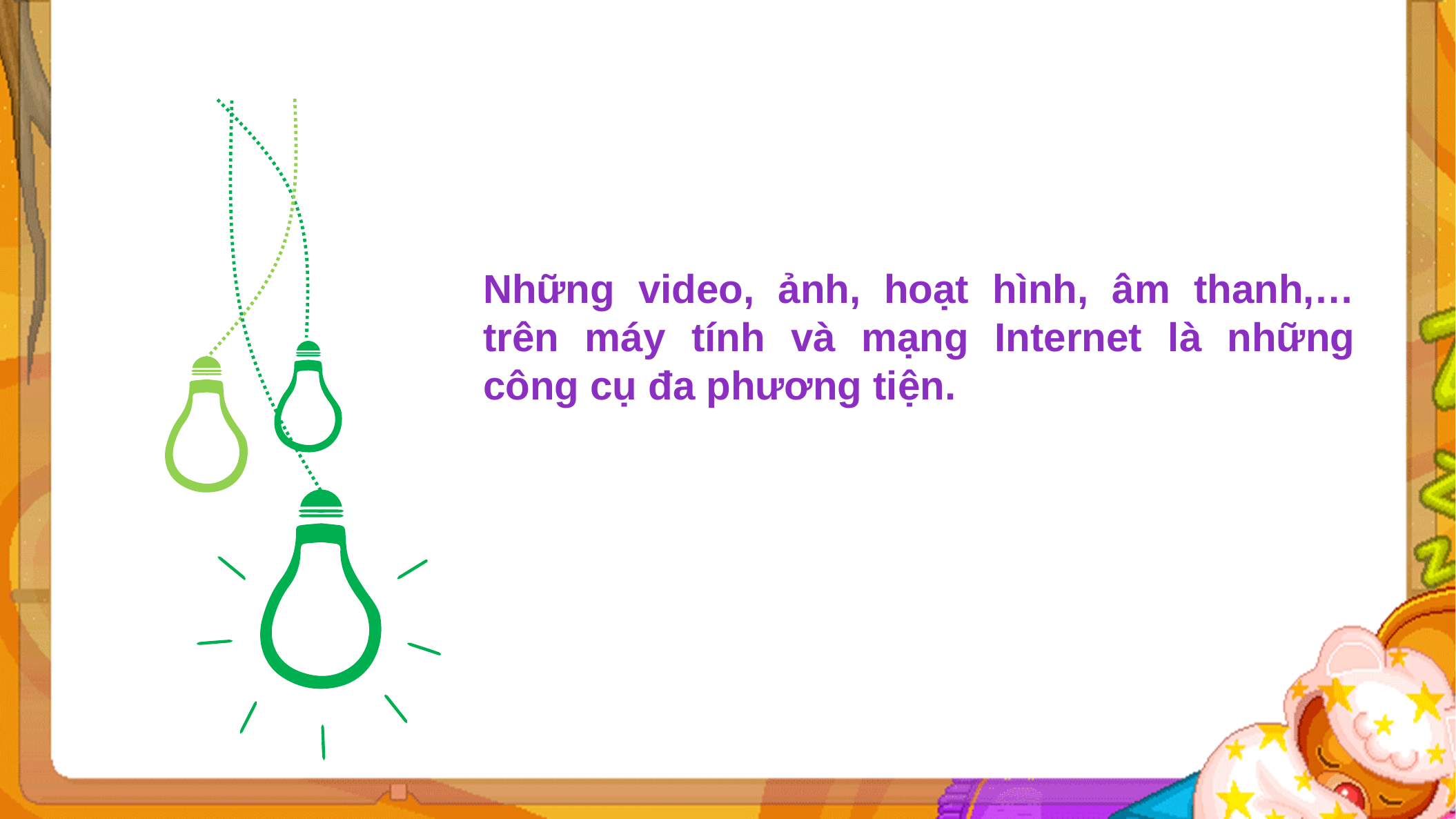

Những video, ảnh, hoạt hình, âm thanh,… trên máy tính và mạng Internet là những công cụ đa phương tiện.